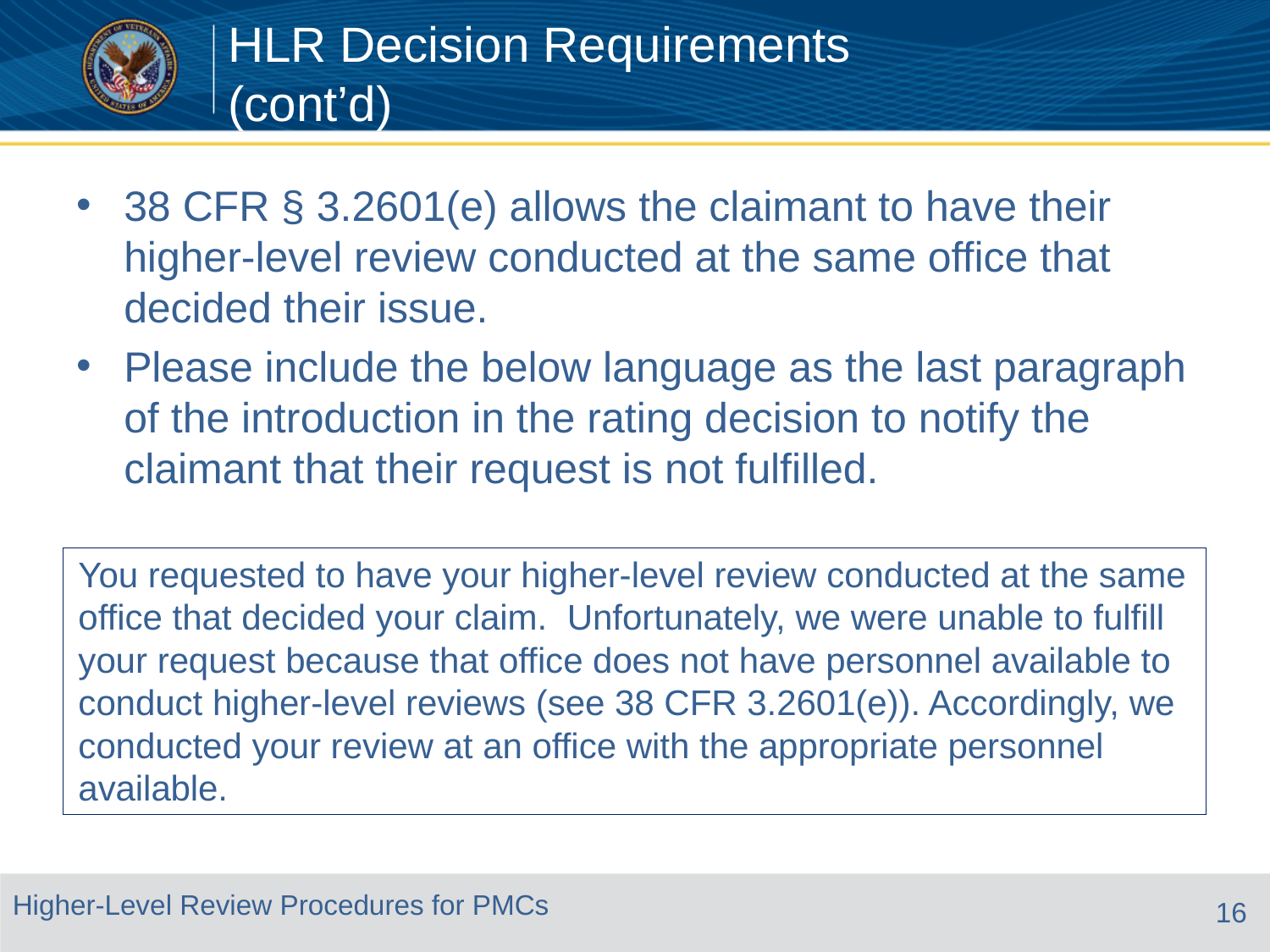

# HLR Decision Requirements (cont’d)
38 CFR § 3.2601(e) allows the claimant to have their higher-level review conducted at the same office that decided their issue.
Please include the below language as the last paragraph of the introduction in the rating decision to notify the claimant that their request is not fulfilled.

You requested to have your higher-level review conducted at the same office that decided your claim.  Unfortunately, we were unable to fulfill your request because that office does not have personnel available to conduct higher-level reviews (see 38 CFR 3.2601(e)). Accordingly, we conducted your review at an office with the appropriate personnel available.
16